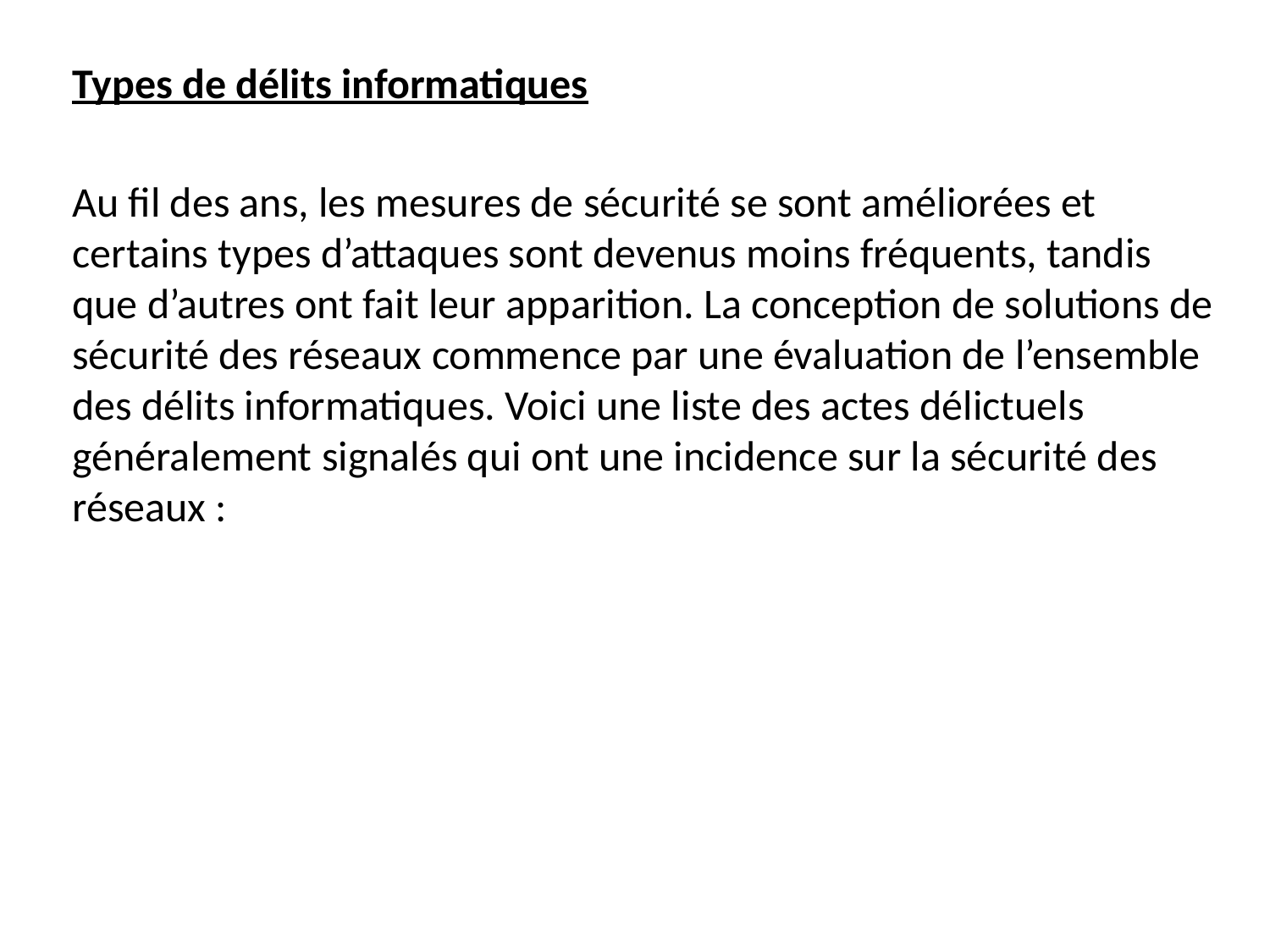

Types de délits informatiques

Au fil des ans, les mesures de sécurité se sont améliorées et certains types d’attaques sont devenus moins fréquents, tandis que d’autres ont fait leur apparition. La conception de solutions de sécurité des réseaux commence par une évaluation de l’ensemble des délits informatiques. Voici une liste des actes délictuels généralement signalés qui ont une incidence sur la sécurité des réseaux :